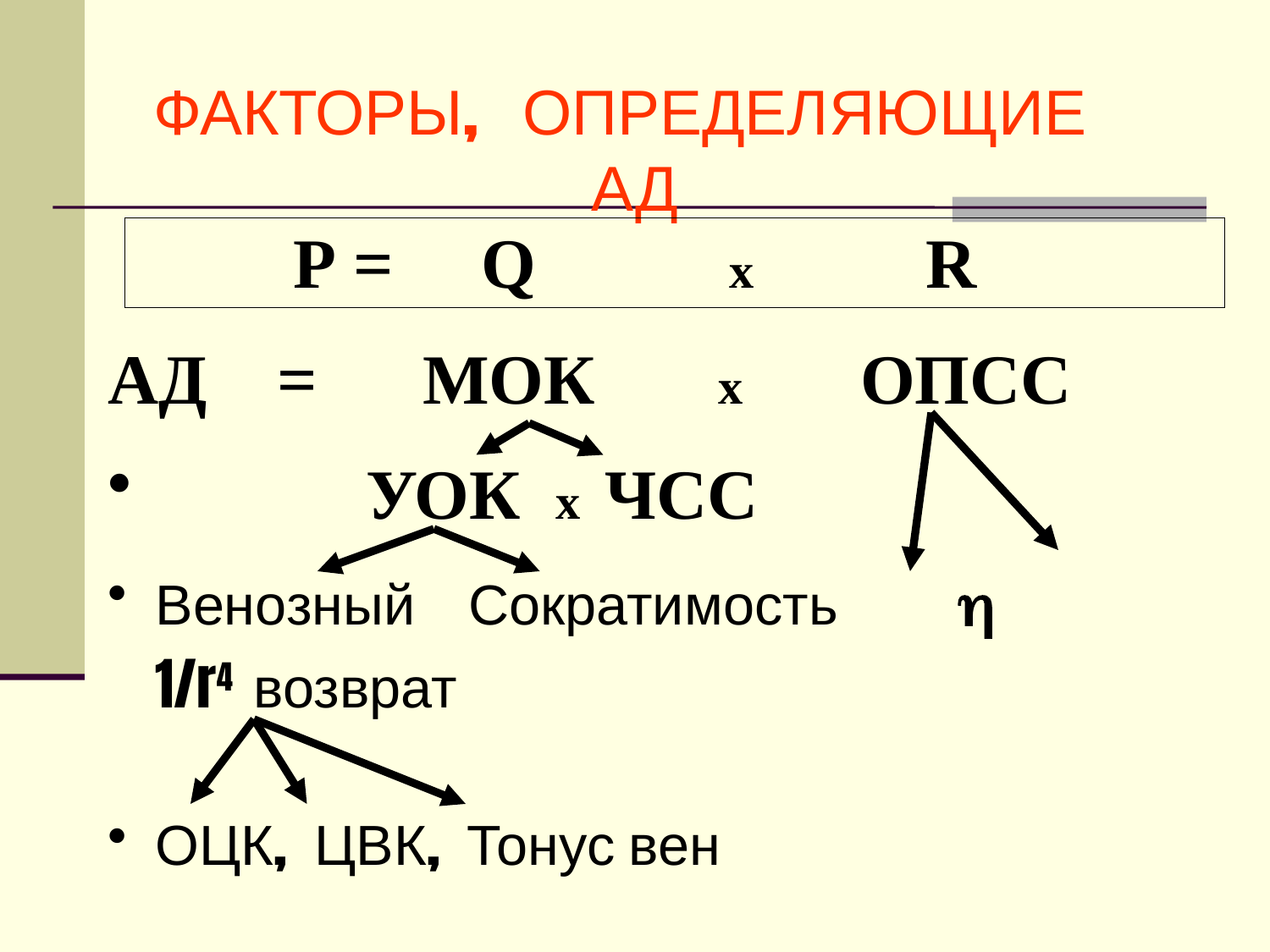

ФАКТОРЫ,   ОПРЕДЕЛЯЮЩИЕ   АД
Р =     Q           x              R
АД    =      МОК       х       ОПСС
            УОК  х  ЧСС
Венозный    Сократимость         η         1/r4  возврат

ОЦК,  ЦВК,  Тонус вен